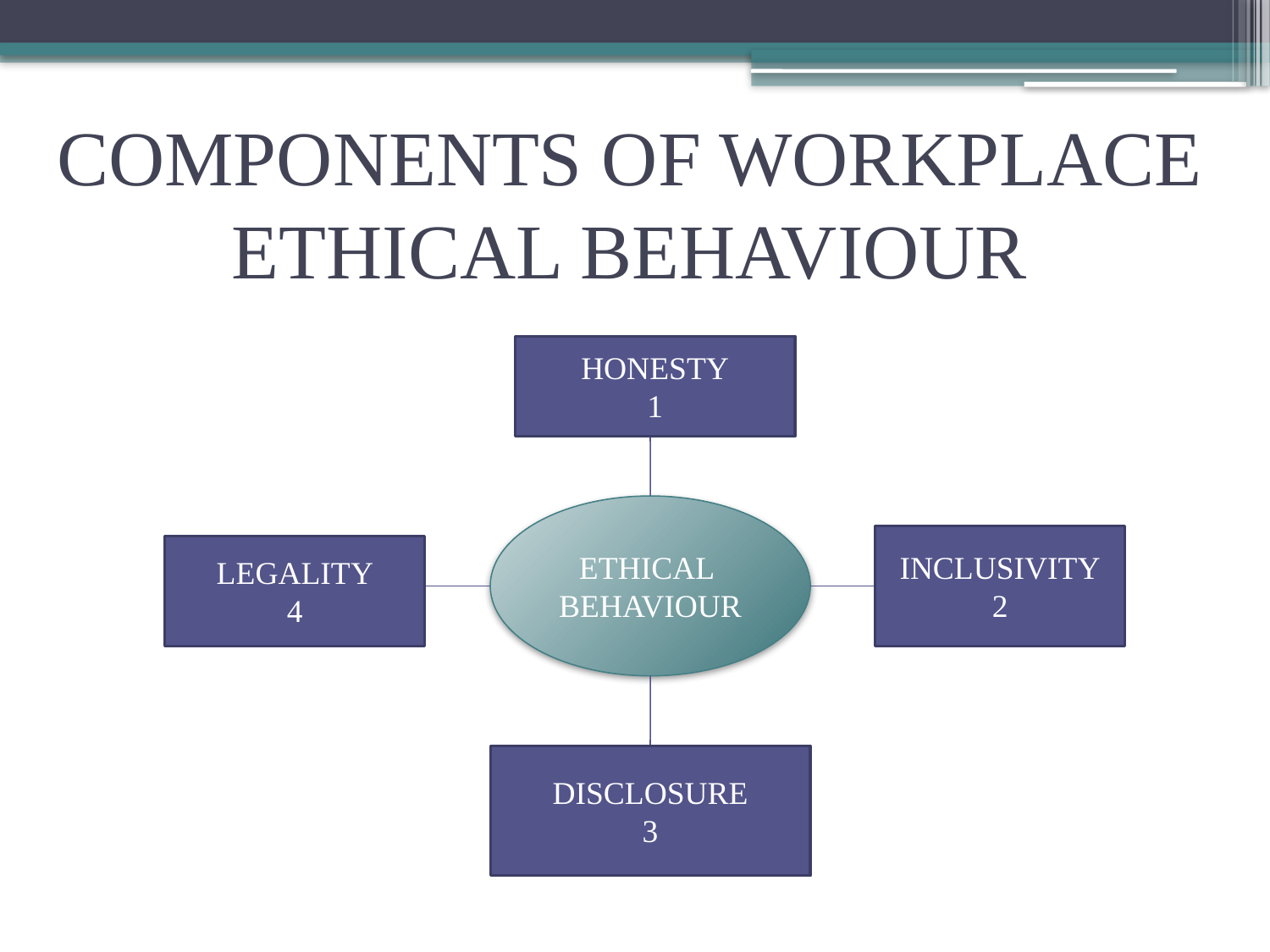

# COMPONENTS OF WORKPLACE ETHICAL BEHAVIOUR

HONESTY
1
ETHICAL
BEHAVIOUR
INCLUSIVITY
2
LEGALITY
4
DISCLOSURE
3